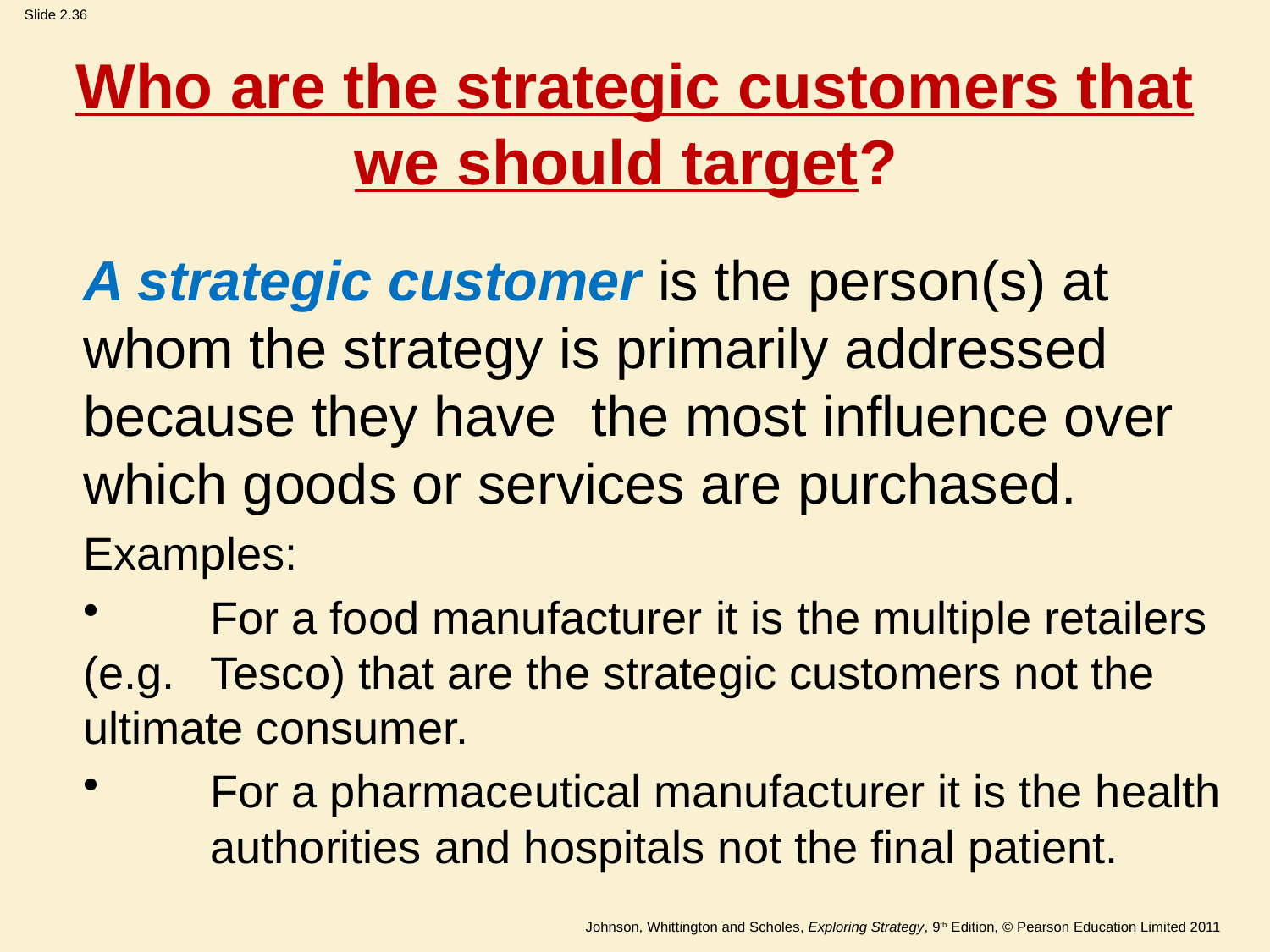

# Who are the strategic customers that we should target?
A strategic customer is the person(s) at whom the strategy is primarily addressed because they have 	the most influence over which goods or services are purchased.
Examples:
	For a food manufacturer it is the multiple retailers 	(e.g. 	Tesco) that are the strategic customers not the 	ultimate consumer.
	For a pharmaceutical manufacturer it is the health 	authorities and hospitals not the final patient.